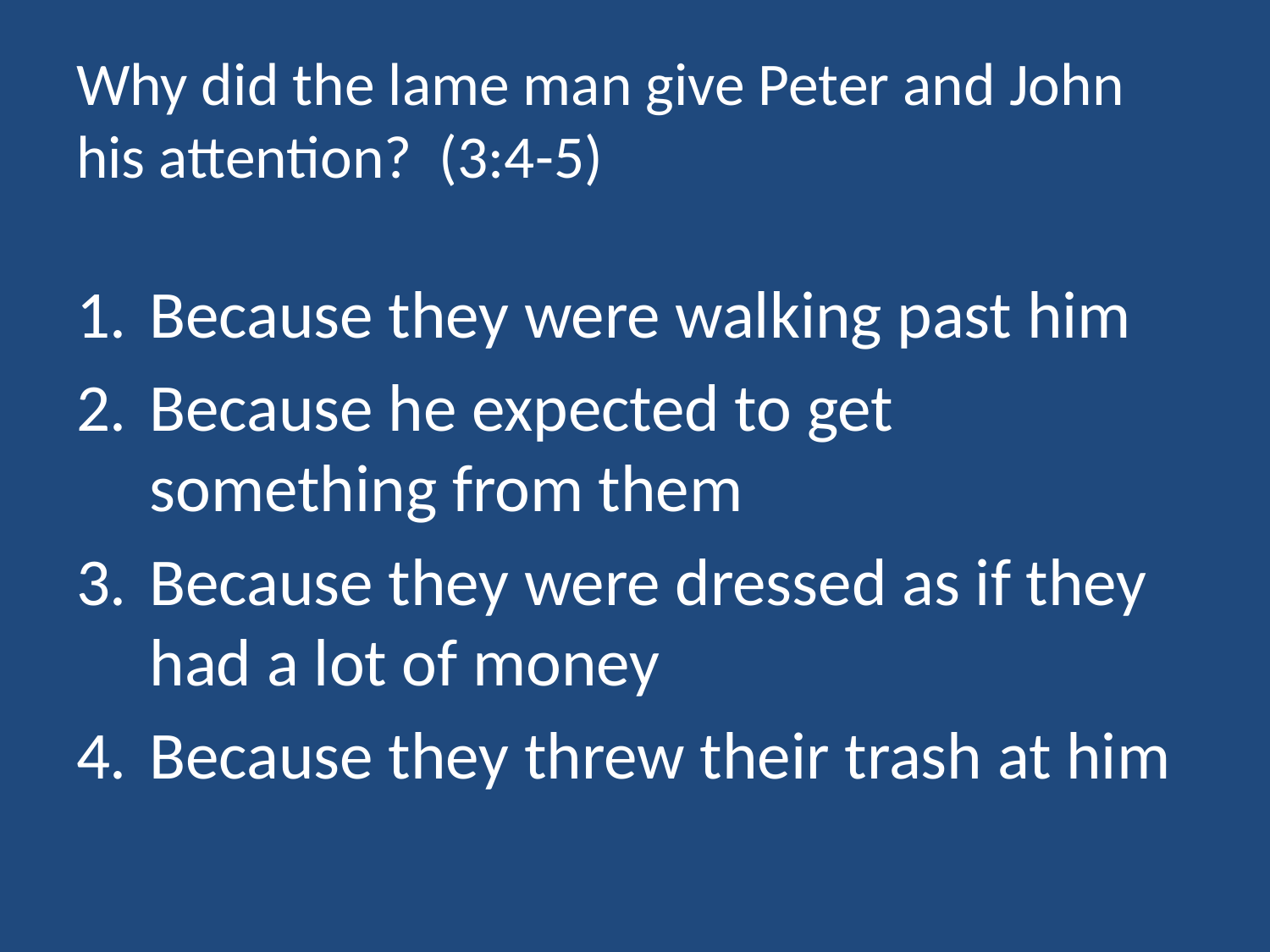

# Why did the lame man give Peter and John his attention?  (3:4-5)
Because they were walking past him
Because he expected to get something from them
Because they were dressed as if they had a lot of money
Because they threw their trash at him